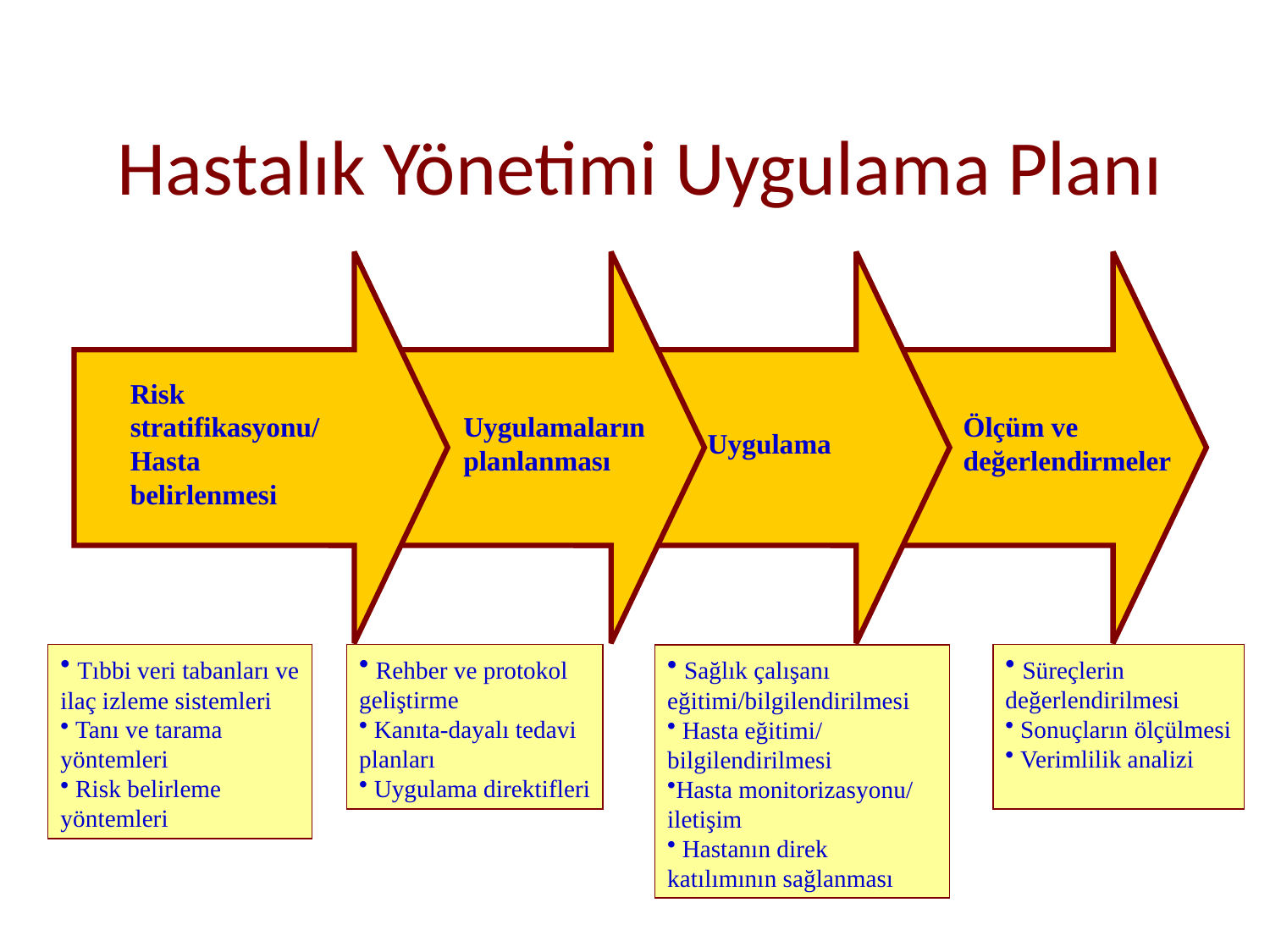

# Hastalık Yönetimi Uygulama Planı

Risk
stratifikasyonu/
Hasta
belirlenmesi
Uygulamaların
planlanması
Ölçüm ve
değerlendirmeler
Uygulama
 Tıbbi veri tabanları ve
ilaç izleme sistemleri
 Tanı ve tarama
yöntemleri
 Risk belirleme
yöntemleri
 Rehber ve protokol
geliştirme
 Kanıta-dayalı tedavi
planları
 Uygulama direktifleri
 Sağlık çalışanı eğitimi/bilgilendirilmesi
 Hasta eğitimi/ bilgilendirilmesi
Hasta monitorizasyonu/ iletişim
 Hastanın direk katılımının sağlanması
 Süreçlerin
değerlendirilmesi
 Sonuçların ölçülmesi
 Verimlilik analizi